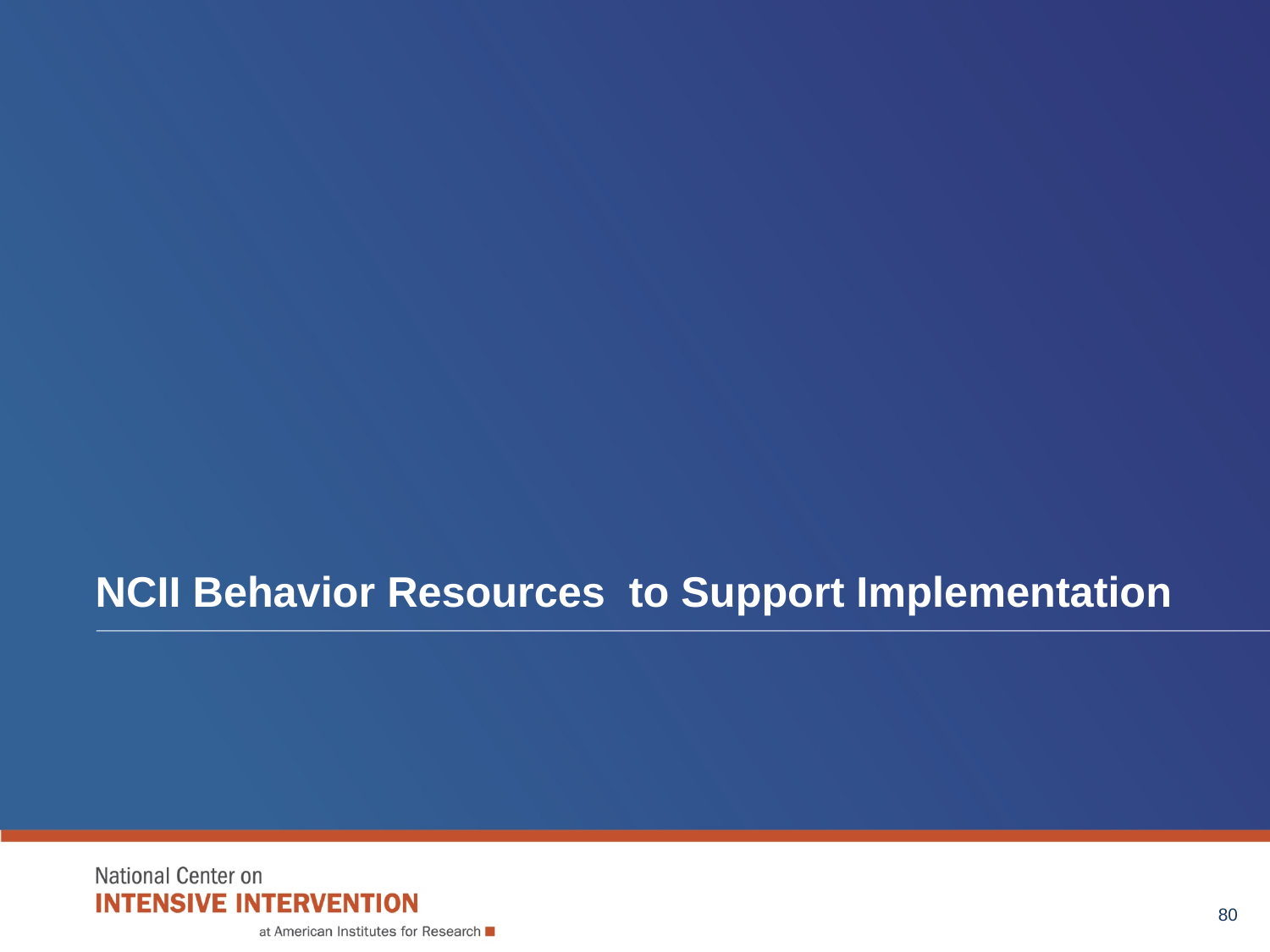

# NCII Behavior Resources  to Support Implementation
80